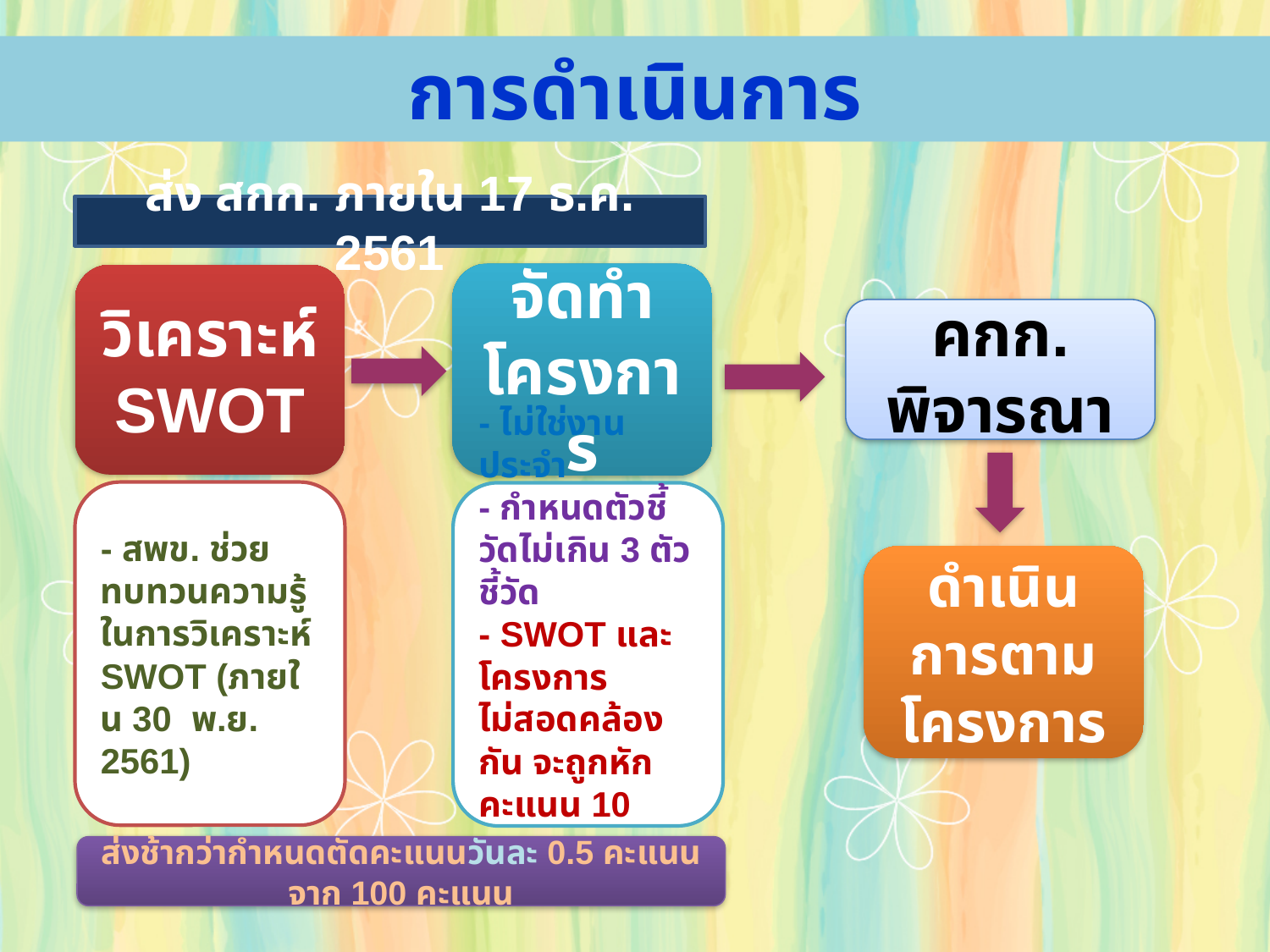

การดำเนินการ
ส่ง สกก. ภายใน 17 ธ.ค. 2561
จัดทำโครงการ
วิเคราะห์
SWOT
คกก. พิจารณา

- สพข. ช่วยทบทวนความรู้ในการวิเคราะห์ SWOT (ภายใน 30  พ.ย. 2561)
- ไม่ใช่งานประจำ
- กำหนดตัวชี้วัดไม่เกิน 3 ตัวชี้วัด
- SWOT และโครงการ
ไม่สอดคล้องกัน จะถูกหักคะแนน 10 คะแนน จาก 100 คะแนน
ดำเนินการตามโครงการ
ส่งช้ากว่ากำหนดตัดคะแนนวันละ 0.5 คะแนน จาก 100 คะแนน